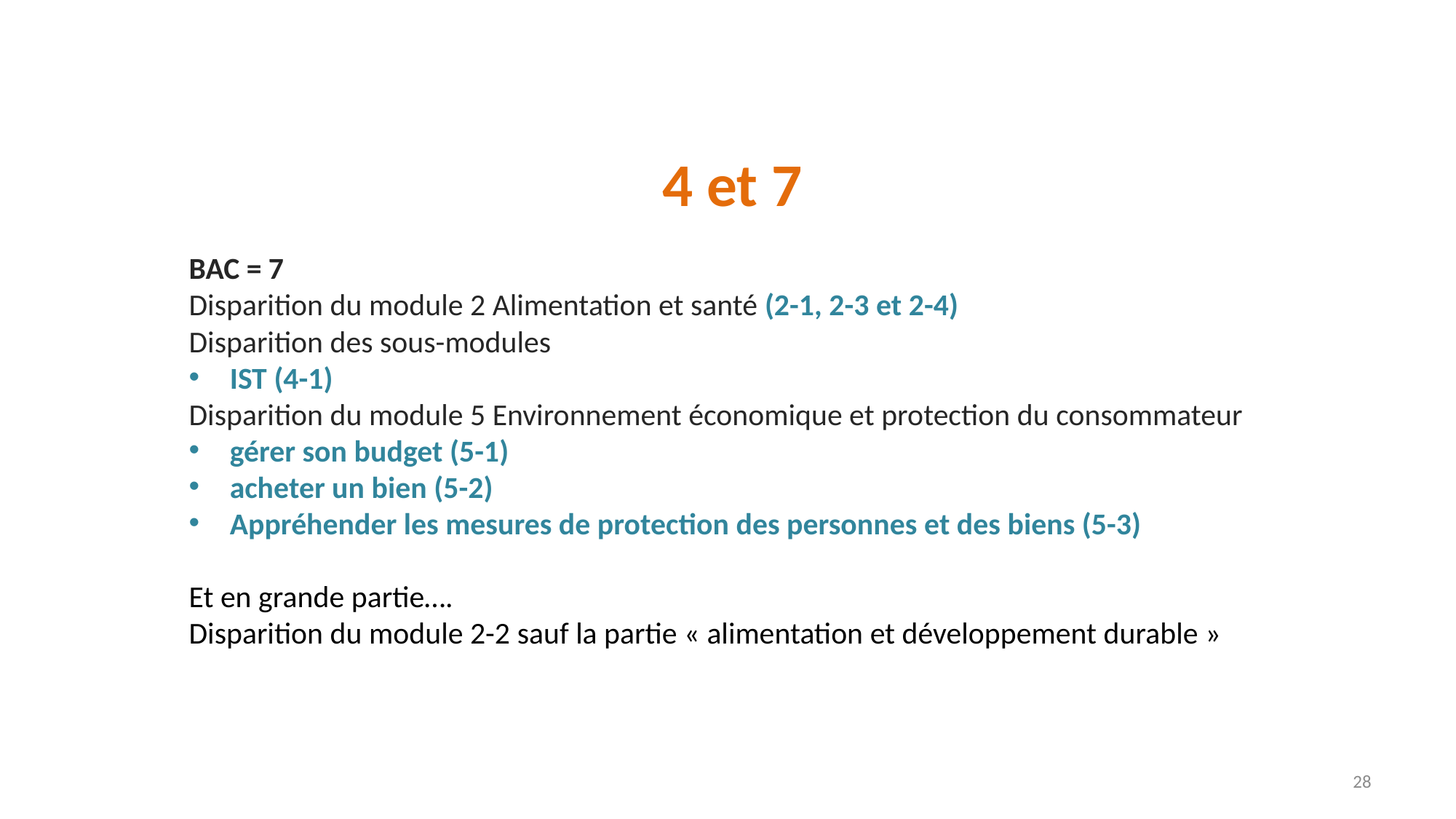

4 et 7
BAC = 7
Disparition du module 2 Alimentation et santé (2-1, 2-3 et 2-4)
Disparition des sous-modules
IST (4-1)
Disparition du module 5 Environnement économique et protection du consommateur
gérer son budget (5-1)
acheter un bien (5-2)
Appréhender les mesures de protection des personnes et des biens (5-3)

Et en grande partie….
Disparition du module 2-2 sauf la partie « alimentation et développement durable »
28